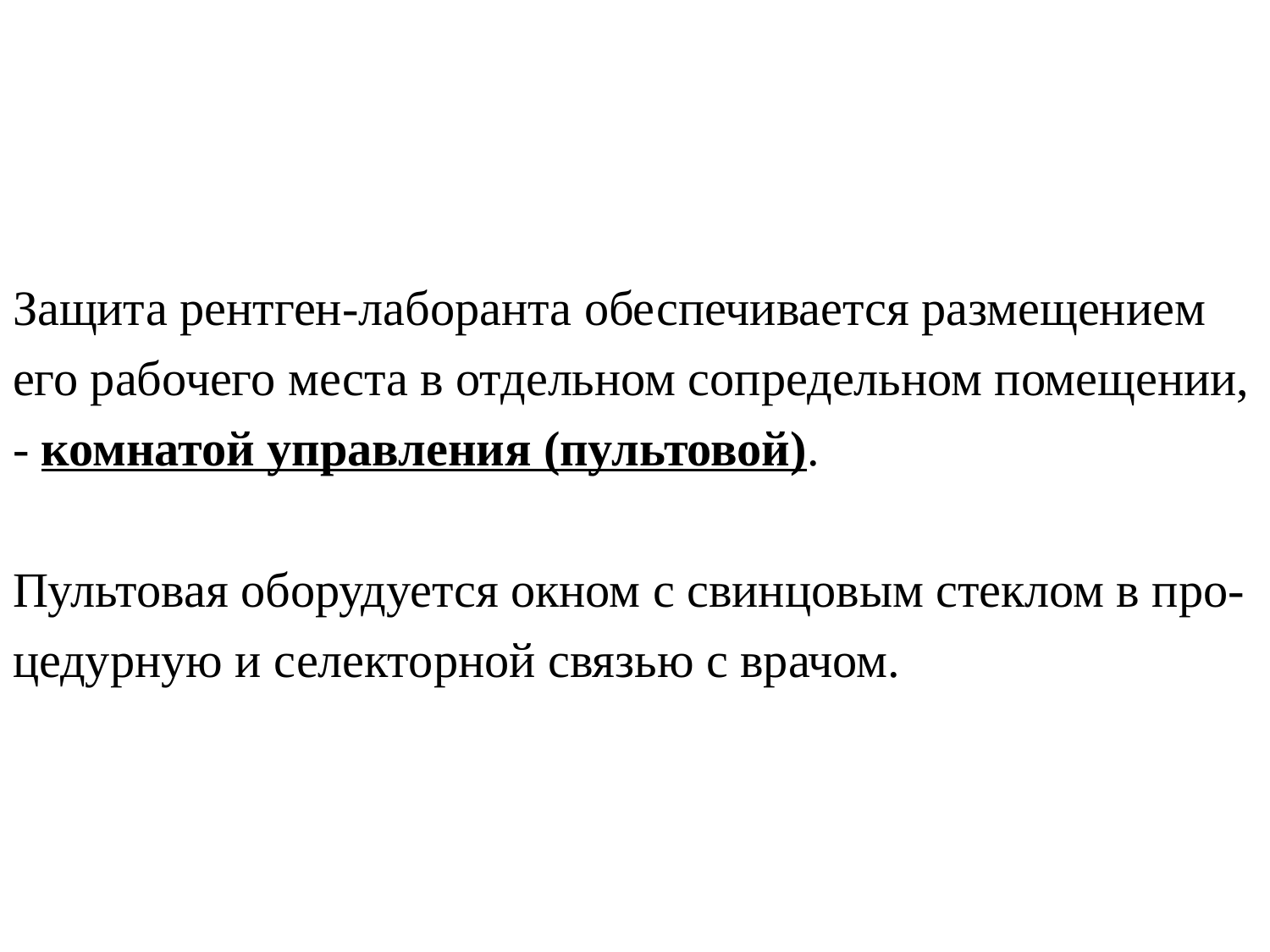

# Защита рентген-лаборанта обеспечивается размещением его рабочего места в отдельном сопредельном помещении, - комнатой управления (пультовой). Пультовая оборудуется окном с свинцовым стеклом в про-цедурную и селекторной связью с врачом.